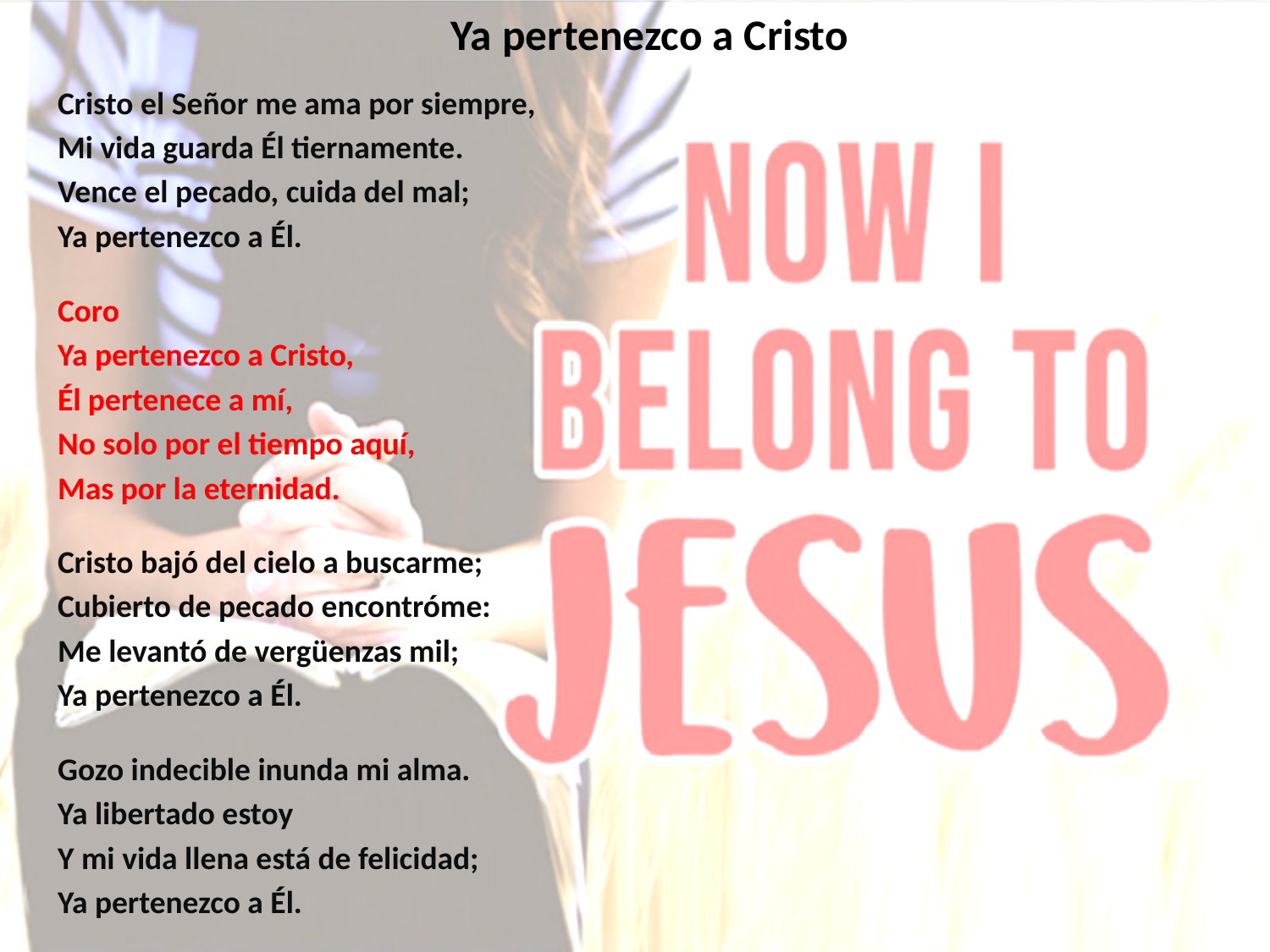

# Ya pertenezco a Cristo
Cristo el Señor me ama por siempre,
Mi vida guarda Él tiernamente.
Vence el pecado, cuida del mal;
Ya pertenezco a Él.

Coro
Ya pertenezco a Cristo,
Él pertenece a mí,
No solo por el tiempo aquí,
Mas por la eternidad.

Cristo bajó del cielo a buscarme;
Cubierto de pecado encontróme:
Me levantó de vergüenzas mil;
Ya pertenezco a Él.

Gozo indecible inunda mi alma.
Ya libertado estoy
Y mi vida llena está de felicidad;
Ya pertenezco a Él.